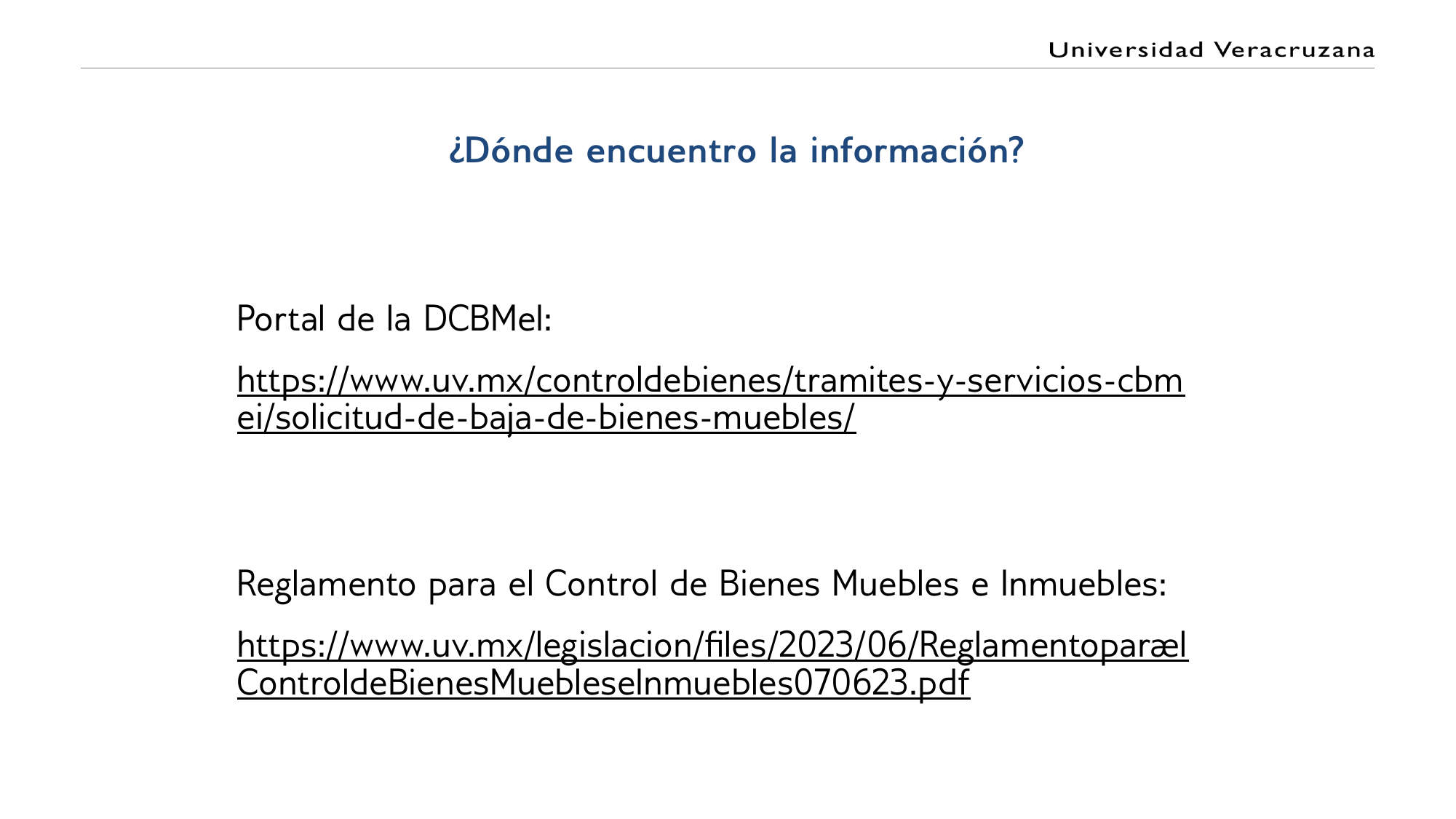

# ¿Dónde encuentro la información?

Portal de la DCBMeI:
https://www.uv.mx/controldebienes/tramites-y-servicios-cbmei/solicitud-de-baja-de-bienes-muebles/

Reglamento para el Control de Bienes Muebles e Inmuebles:
https://www.uv.mx/legislacion/files/2023/06/ReglamentoparaelControldeBienesMuebleseInmuebles070623.pdf